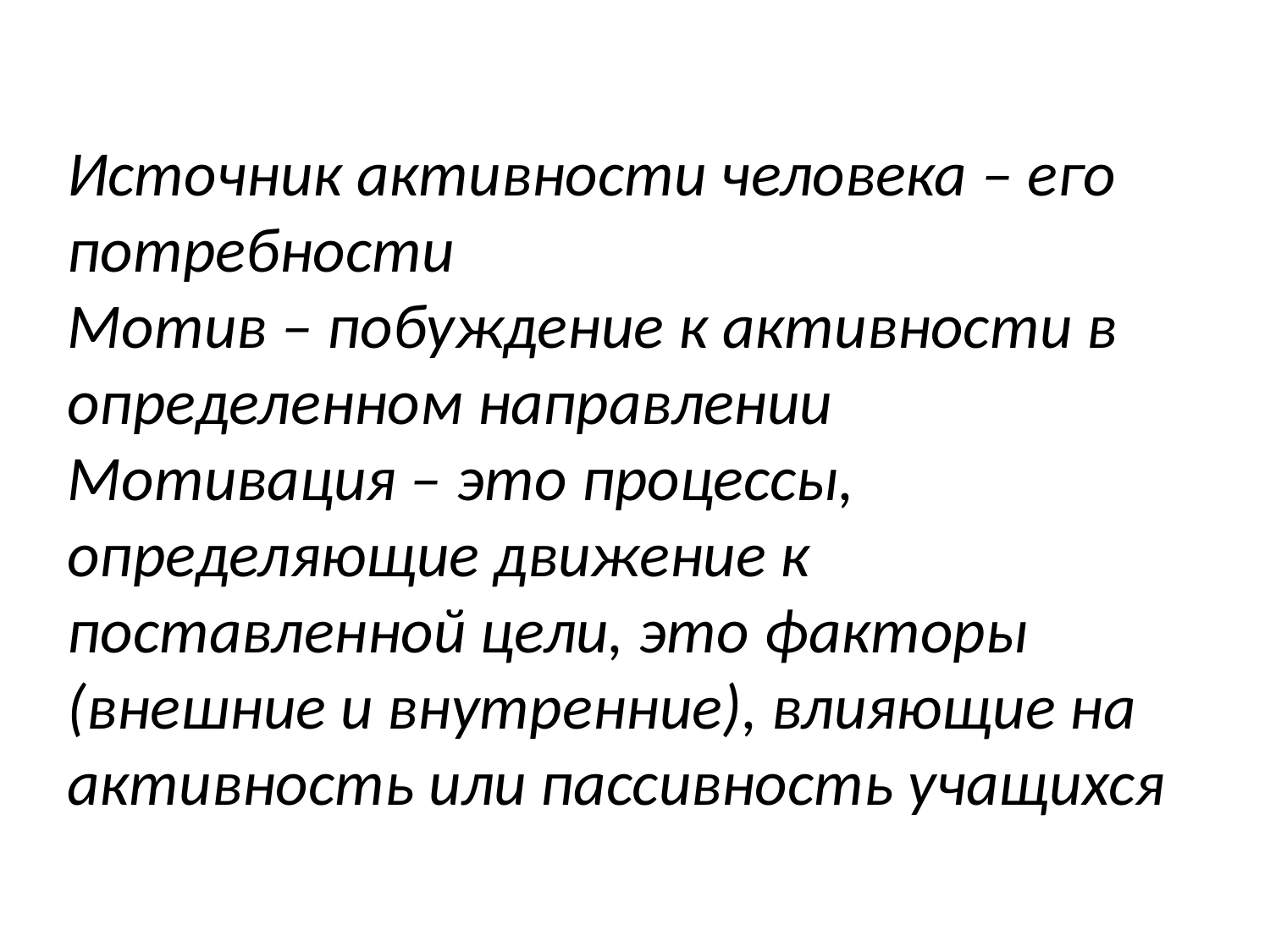

Источник активности человека – его потребности
Мотив – побуждение к активности в определенном направлении
Мотивация – это процессы, определяющие движение к поставленной цели, это факторы (внешние и внутренние), влияющие на активность или пассивность учащихся